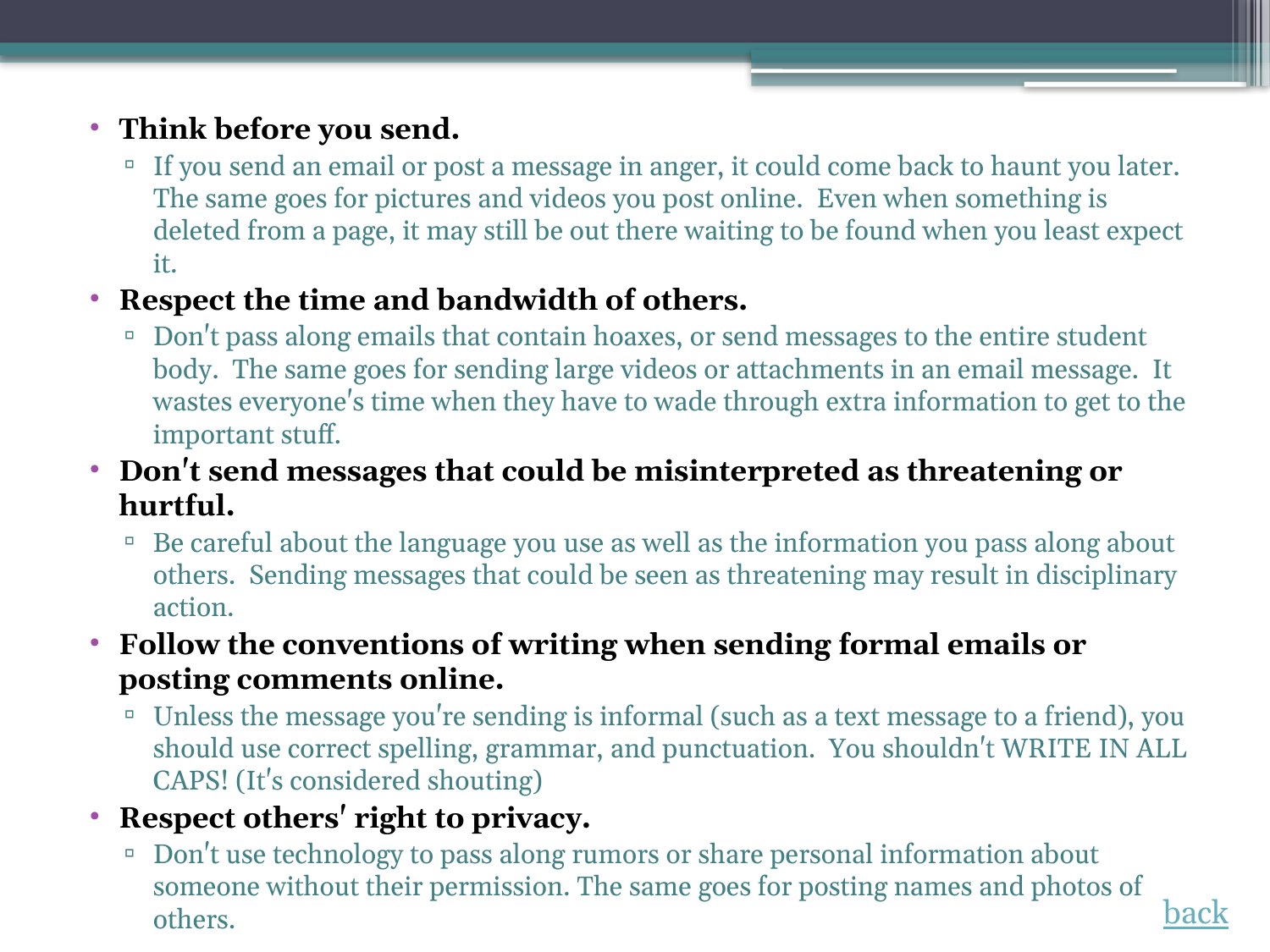

Think before you send.
If you send an email or post a message in anger, it could come back to haunt you later.  The same goes for pictures and videos you post online.  Even when something is deleted from a page, it may still be out there waiting to be found when you least expect it.
Respect the time and bandwidth of others.
Don't pass along emails that contain hoaxes, or send messages to the entire student body.  The same goes for sending large videos or attachments in an email message.  It wastes everyone's time when they have to wade through extra information to get to the important stuff.
Don't send messages that could be misinterpreted as threatening or hurtful.
Be careful about the language you use as well as the information you pass along about others.  Sending messages that could be seen as threatening may result in disciplinary action.
Follow the conventions of writing when sending formal emails or posting comments online.
Unless the message you're sending is informal (such as a text message to a friend), you should use correct spelling, grammar, and punctuation.  You shouldn't WRITE IN ALL CAPS! (It's considered shouting)
Respect others' right to privacy.
Don't use technology to pass along rumors or share personal information about someone without their permission. The same goes for posting names and photos of others.
#
back